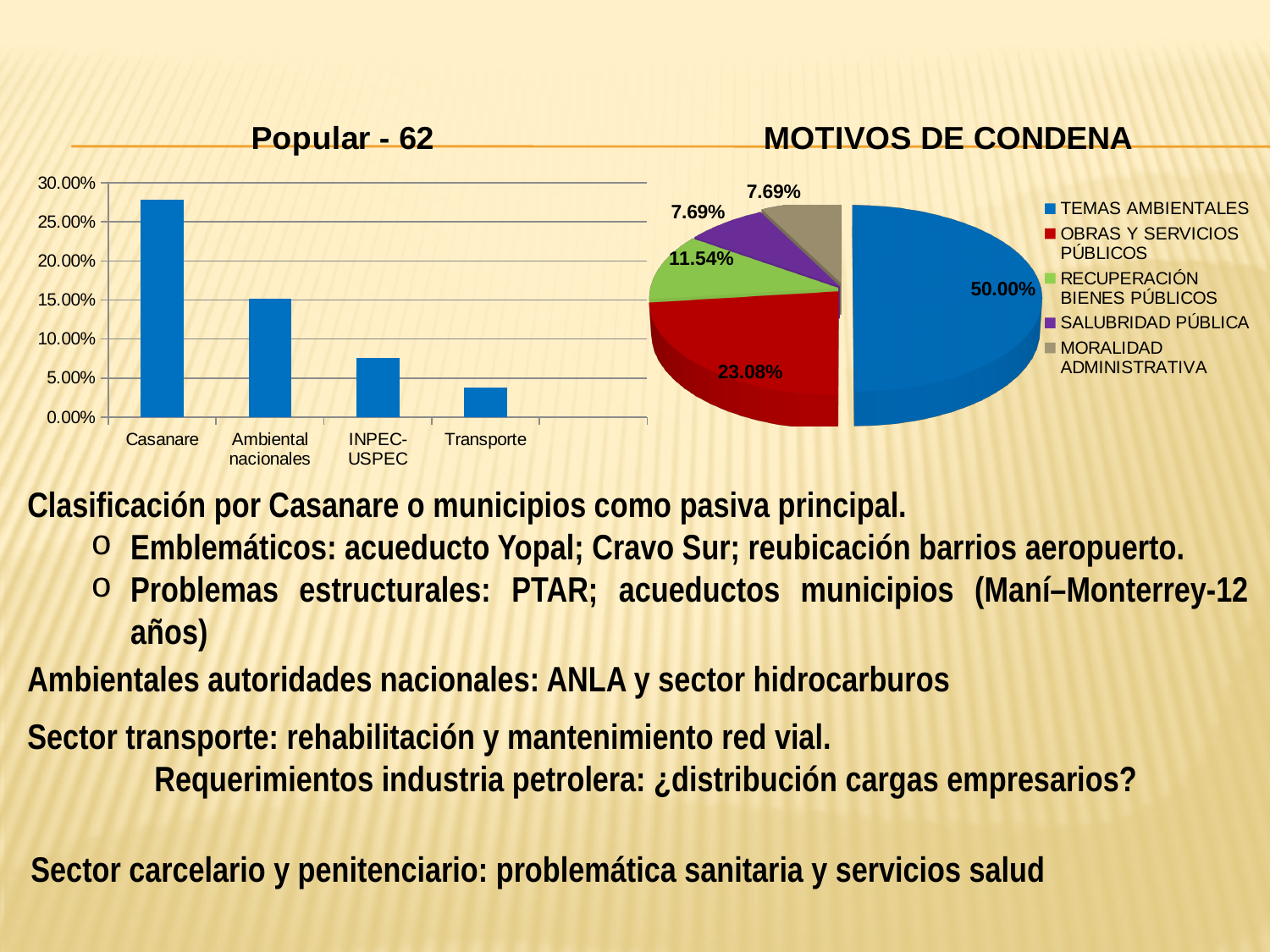

### Chart: Popular - 62

| Category | 45,57% |
|---|---|
| Casanare | 0.2785 |
| Ambiental nacionales | 0.1519 |
| INPEC- USPEC | 0.0759 |
| Transporte | 0.038 |

[unsupported chart]

Clasificación por Casanare o municipios como pasiva principal.
Emblemáticos: acueducto Yopal; Cravo Sur; reubicación barrios aeropuerto.
Problemas estructurales: PTAR; acueductos municipios (Maní–Monterrey-12 años)
Ambientales autoridades nacionales: ANLA y sector hidrocarburos
Sector transporte: rehabilitación y mantenimiento red vial.
	Requerimientos industria petrolera: ¿distribución cargas empresarios?
Sector carcelario y penitenciario: problemática sanitaria y servicios salud